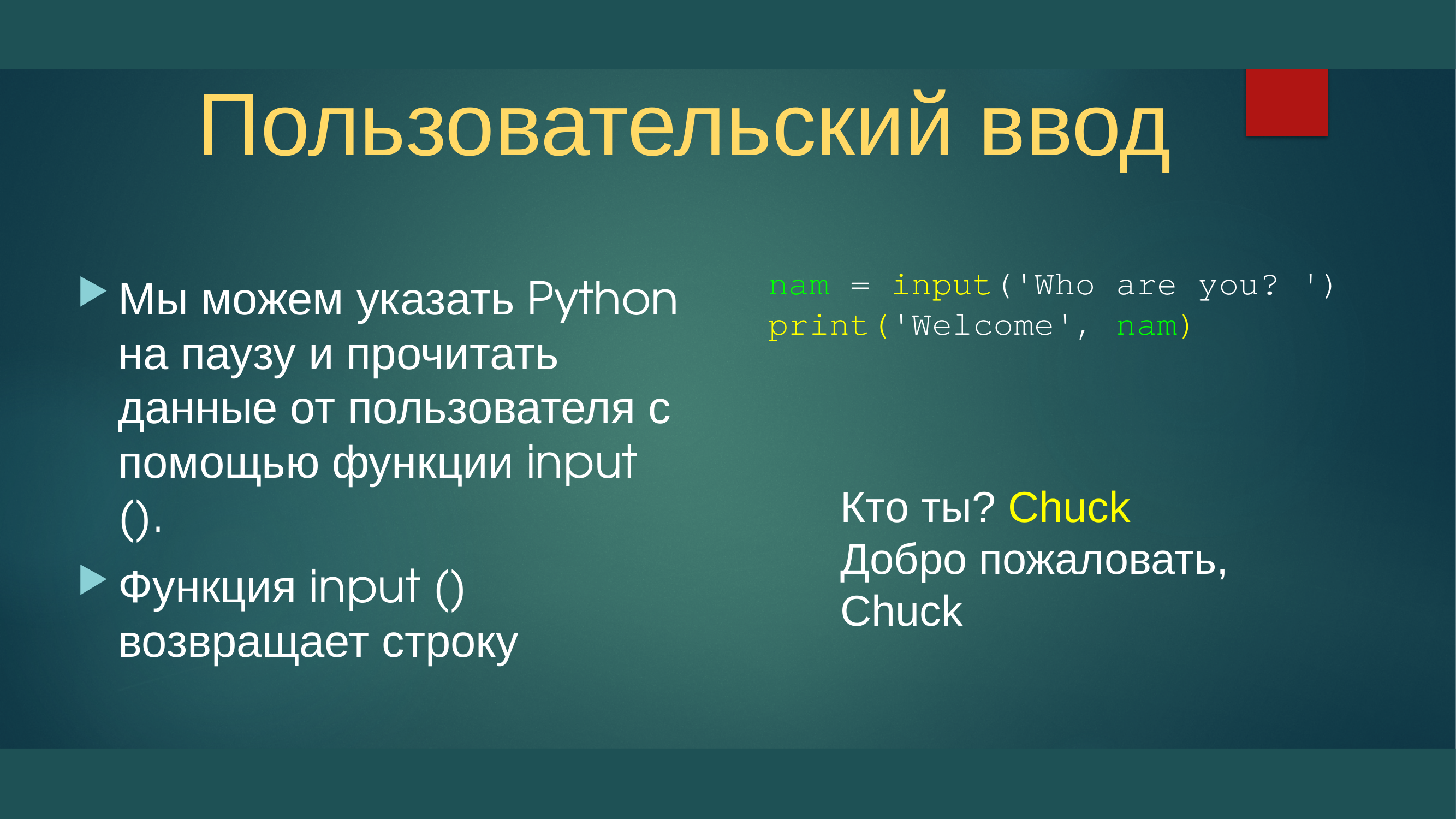

# Пользовательский ввод
Мы можем указать Python на паузу и прочитать данные от пользователя с помощью функции input ().
Функция input () возвращает строку
nam = input('Who are you? ')
print('Welcome', nam)
Кто ты? Chuck
Добро пожаловать, Chuck